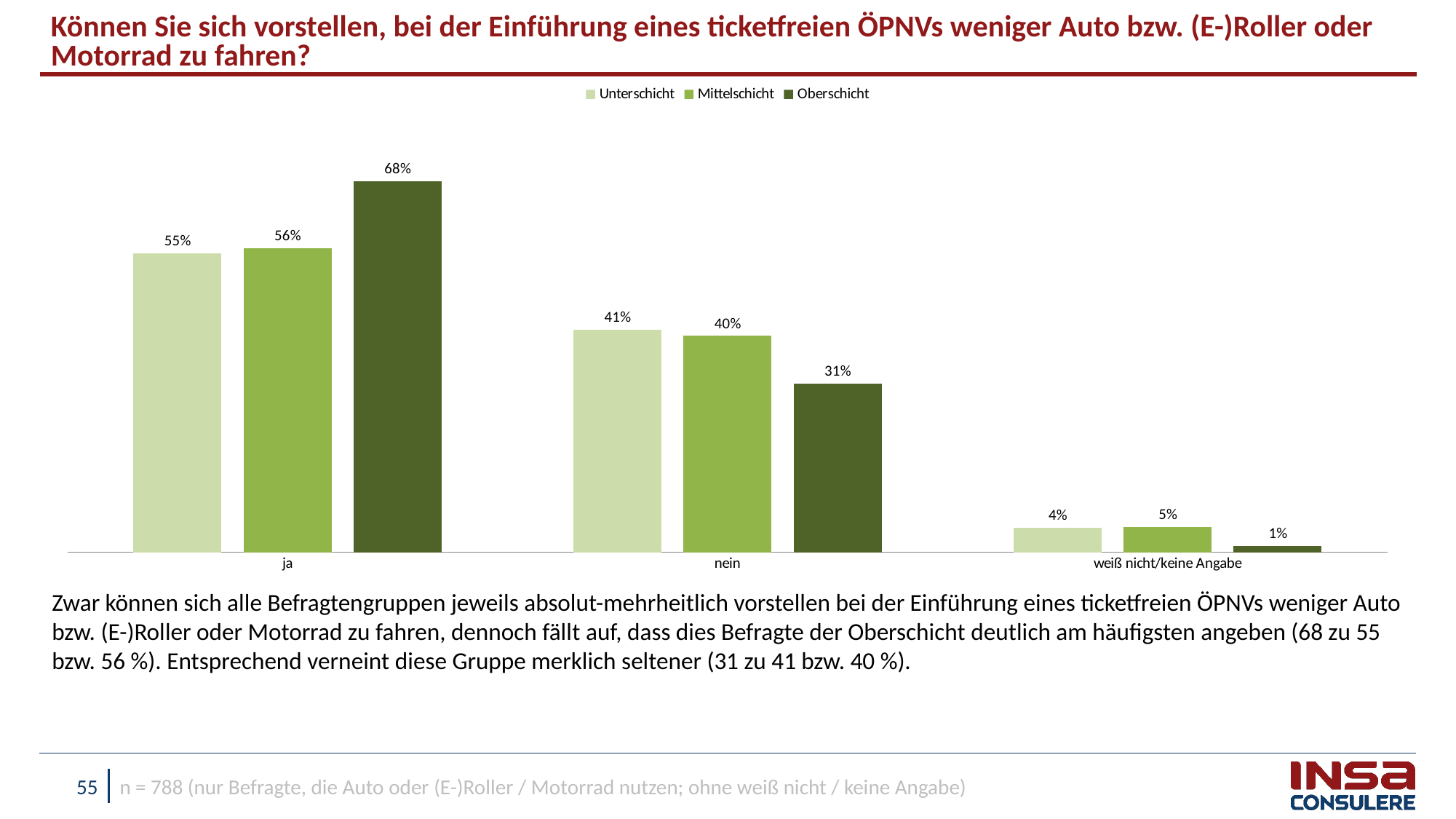

Können Sie sich vorstellen, bei der Einführung eines ticketfreien ÖPNVs weniger Auto bzw. (E-)Roller oder Motorrad zu fahren?

### Chart

| Category | Unterschicht | Mittelschicht | Oberschicht |
|---|---|---|---|
| ja | 0.5476052720580759 | 0.5574705465394253 | 0.680207650610595 |
| nein | 0.4074457560060256 | 0.3966316013424121 | 0.308489579567237 |
| weiß nicht/keine Angabe | 0.044948971935898335 | 0.04589785211816304 | 0.011302769822167593 |
Zwar können sich alle Befragtengruppen jeweils absolut-mehrheitlich vorstellen bei der Einführung eines ticketfreien ÖPNVs weniger Auto bzw. (E-)Roller oder Motorrad zu fahren, dennoch fällt auf, dass dies Befragte der Oberschicht deutlich am häufigsten angeben (68 zu 55 bzw. 56 %). Entsprechend verneint diese Gruppe merklich seltener (31 zu 41 bzw. 40 %).
n = 788 (nur Befragte, die Auto oder (E-)Roller / Motorrad nutzen; ohne weiß nicht / keine Angabe)